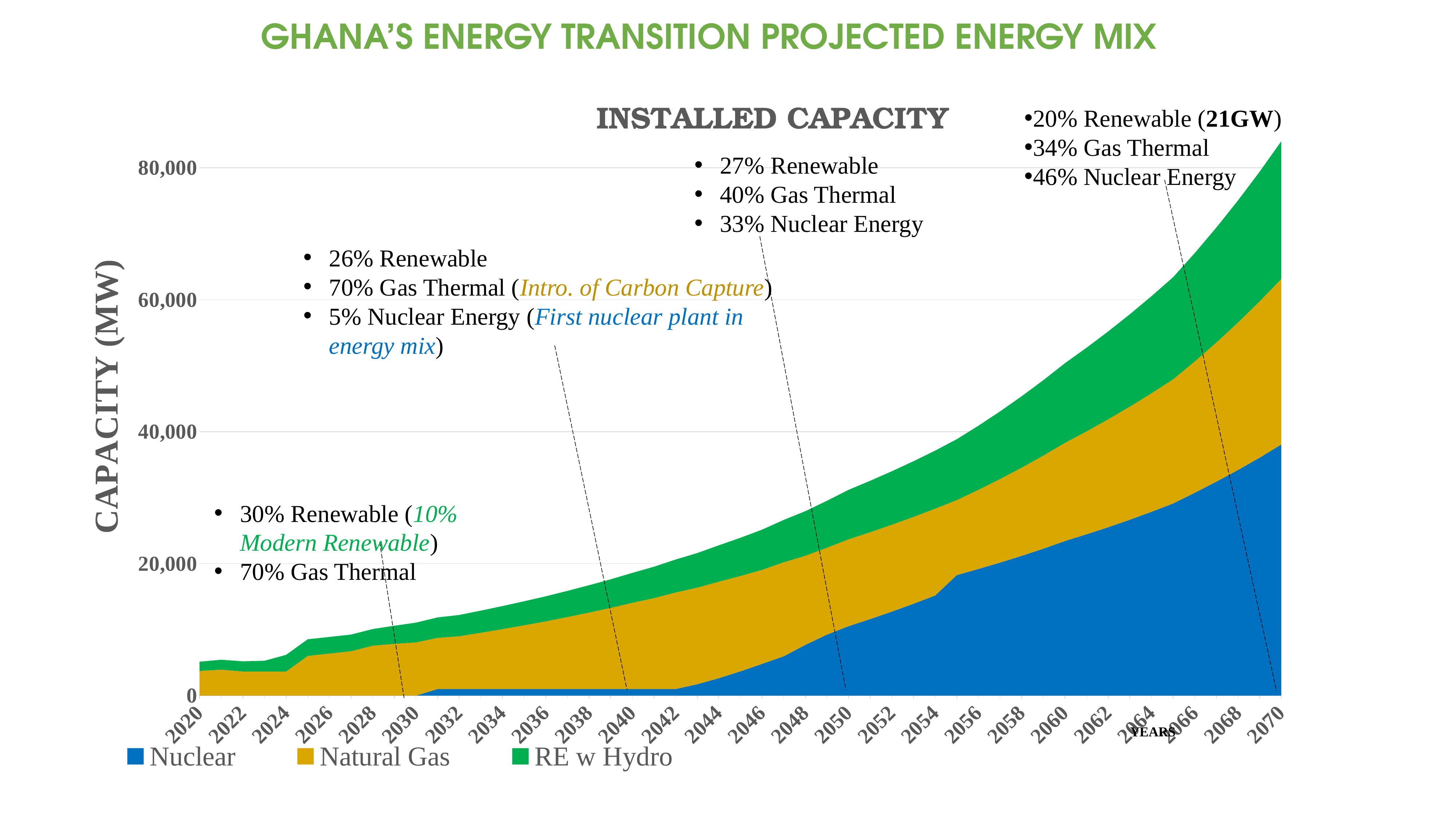

GHANA’S ENERGY TRANSITION PROJECTED ENERGY MIX

### Chart: INSTALLED CAPACITY

| Category | Nuclear | Natural Gas | RE w Hydro |
|---|---|---|---|
| 2020 | 0.0 | 3743.42 | 1405.8999999999999 |
| 2021 | 0.0 | 3940.92 | 1500.8999999999999 |
| 2022 | 0.0 | 3661.0 | 1550.8999999999999 |
| 2023 | 0.0 | 3661.0 | 1628.522671 |
| 2024 | 0.0 | 3661.0 | 2522.7755209999996 |
| 2025 | 0.0 | 6022.409299999999 | 2522.7755209999996 |
| 2026 | 0.0 | 6376.786480000001 | 2522.7755209999996 |
| 2027 | 0.0 | 6733.252469999999 | 2522.7755209999996 |
| 2028 | 0.0 | 7569.89128 | 2522.7755209999996 |
| 2029 | 0.0 | 7848.0169399999995 | 2746.756961 |
| 2030 | 0.0 | 8071.290059999999 | 2991.625321 |
| 2031 | 1000.0 | 7751.29006 | 3105.2428309999996 |
| 2032 | 1000.0 | 8001.303210000001 | 3226.550771 |
| 2033 | 1000.0 | 8530.557850000001 | 3355.671921 |
| 2034 | 1000.0 | 9081.46985 | 3493.602551 |
| 2035 | 1000.0 | 9661.97201 | 3640.784541 |
| 2036 | 1000.0 | 10253.03491 | 3798.975361 |
| 2037 | 1000.0 | 10910.13184 | 3966.9344410000003 |
| 2038 | 1000.0 | 11586.78122 | 4145.103441 |
| 2039 | 1000.0 | 12294.251729999998 | 4333.943471 |
| 2040 | 1000.0 | 13068.97593 | 4533.9362009999995 |
| 2041 | 1000.0 | 13775.24613 | 4757.990971 |
| 2042 | 1000.0 | 14630.60969 | 4994.518371 |
| 2043 | 1729.49746 | 14630.609690000001 | 5245.296251 |
| 2044 | 2638.64936 | 14630.609690000001 | 5511.1277709999995 |
| 2045 | 3682.1676599999996 | 14450.609690000001 | 5792.861161 |
| 2046 | 4811.489159999999 | 14250.609690000001 | 6095.544481 |
| 2047 | 5962.09736 | 14250.609690000001 | 6416.631450999999 |
| 2048 | 7691.10216 | 13505.609690000001 | 6757.184920999999 |
| 2049 | 9249.99956 | 13165.609690000001 | 7118.328260999999 |
| 2050 | 10527.54076 | 13165.609690000001 | 7501.247941 |
| 2051 | 11604.517060000002 | 13165.609690000001 | 7793.184561000001 |
| 2052 | 12735.632960000003 | 13165.609690000001 | 8105.214561000001 |
| 2053 | 13923.786660000003 | 13165.609690000001 | 8438.572520000002 |
| 2054 | 15172.034460000003 | 13165.609690000001 | 8794.569370000003 |
| 2055 | 18261.982760000003 | 11379.728490000001 | 9222.981190000004 |
| 2056 | 19197.604170000002 | 11990.376440000002 | 9722.373800000005 |
| 2057 | 20163.857150000003 | 12659.565750000002 | 10254.865810000005 |
| 2058 | 21184.294149999998 | 13368.86834 | 10822.709630000003 |
| 2059 | 22269.520050000003 | 14110.797580000002 | 11427.66089 |
| 2060 | 23430.485650000002 | 14883.427880000001 | 12073.152210000002 |
| 2061 | 24455.002350000002 | 15599.231600000003 | 12677.37195 |
| 2062 | 25524.502650000002 | 16358.477750000002 | 13317.115160000003 |
| 2063 | 26657.90765 | 17146.98081 | 13994.636950000004 |
| 2064 | 27861.575950000002 | 17963.377310000003 | 14712.282240000004 |
| 2065 | 29125.14195 | 18823.30175 | 15472.39419 |
| 2066 | 30744.00225 | 19913.960150000003 | 16416.607870000003 |
| 2067 | 32428.586649999994 | 21095.74292 | 17423.81949 |
| 2068 | 34195.14365 | 22361.415340000003 | 18498.255190000003 |
| 2069 | 36064.89375 | 23699.281030000002 | 19644.442960000004 |
| 2070 | 38060.64915 | 25096.590030000003 | 20867.20683 |
20% Renewable (21GW)
34% Gas Thermal
46% Nuclear Energy
27% Renewable
40% Gas Thermal
33% Nuclear Energy

26% Renewable
70% Gas Thermal (Intro. of Carbon Capture)
5% Nuclear Energy (First nuclear plant in energy mix)
30% Renewable (10% Modern Renewable)
70% Gas Thermal